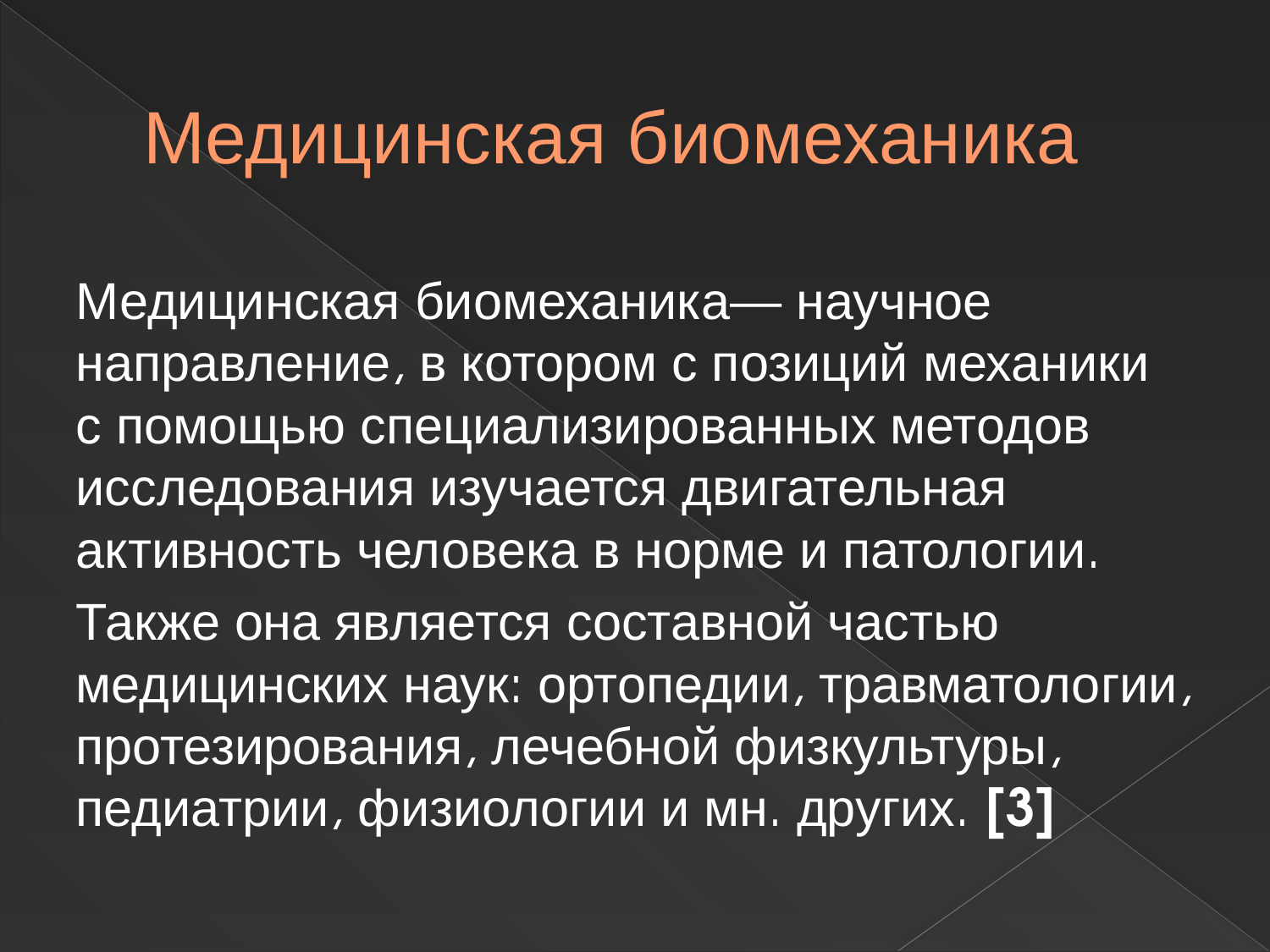

# Медицинская биомеханика
Медицинская биомеханика— научное направление, в котором с позиций механики  с помощью специализированных методов исследования изучается двигательная активность человека в норме и патологии.
Также она является составной частью медицинских наук: ортопедии, травматологии, протезирования, лечебной физкультуры, педиатрии, физиологии и мн. других. [3]